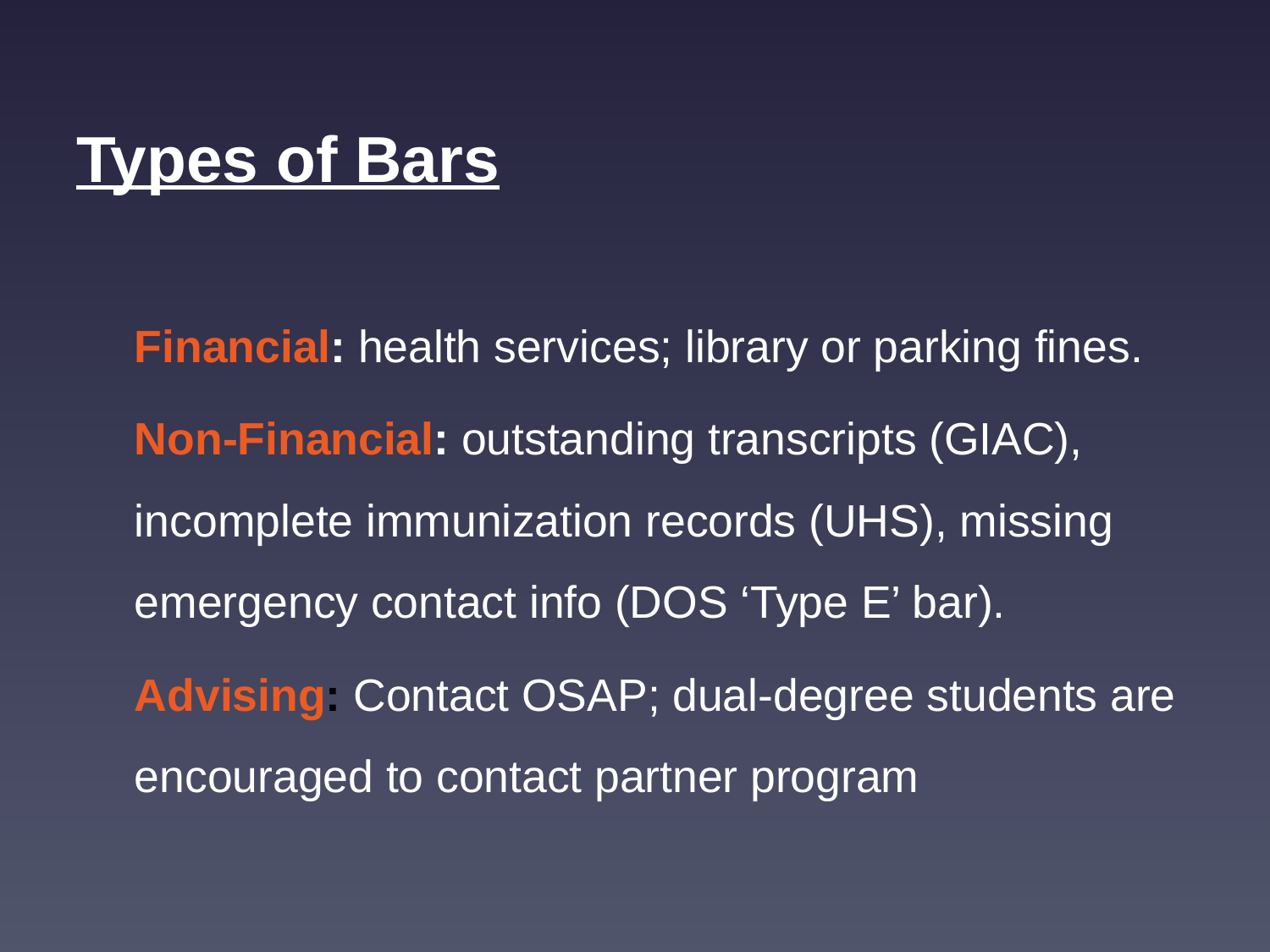

Types of Bars

Financial: health services; library or parking fines.
Non-Financial: outstanding transcripts (GIAC), incomplete immunization records (UHS), missing emergency contact info (DOS ‘Type E’ bar).
Advising: Contact OSAP; dual-degree students are encouraged to contact partner program